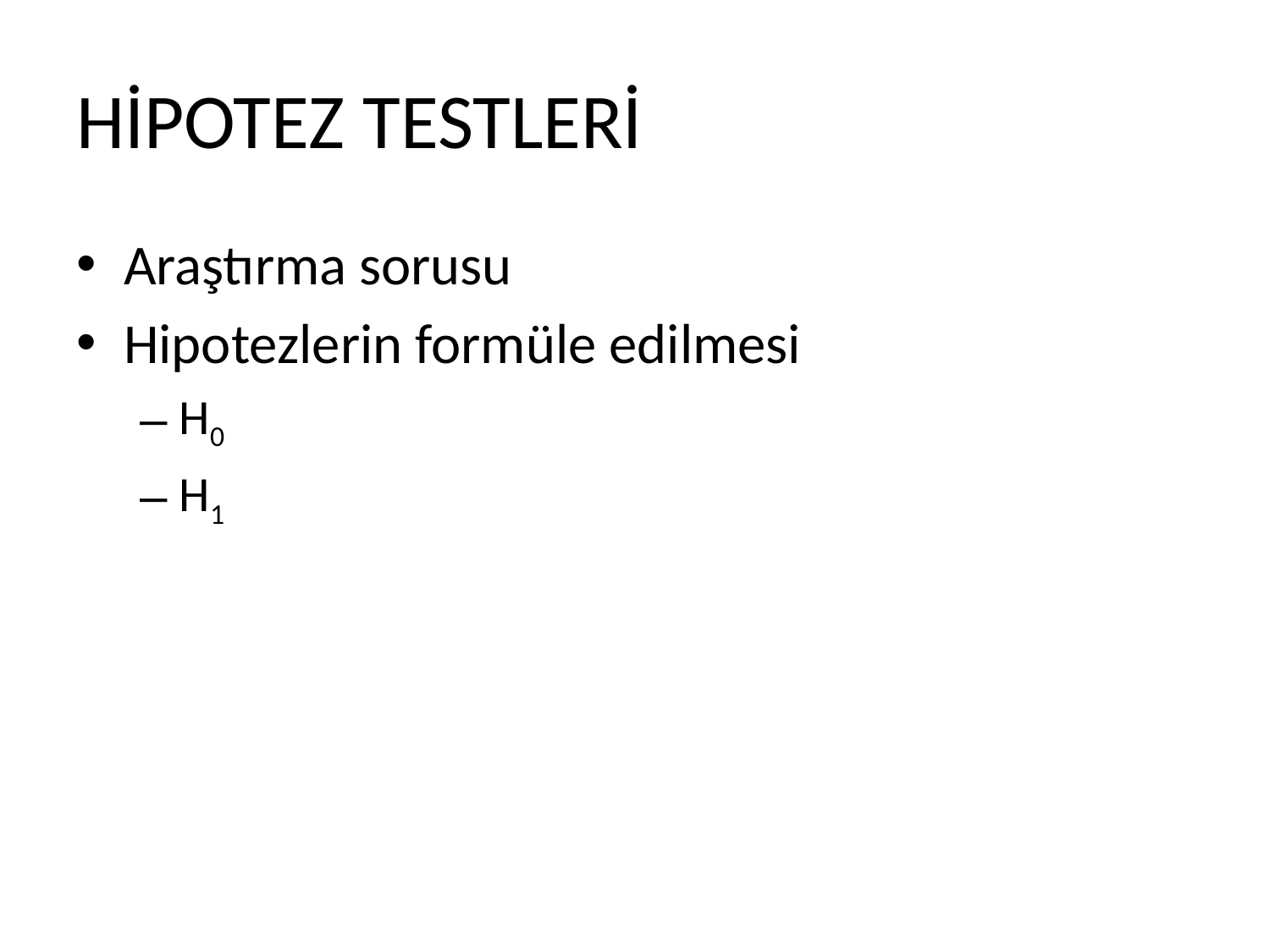

# HİPOTEZ TESTLERİ
Araştırma sorusu
Hipotezlerin formüle edilmesi
H0
H1